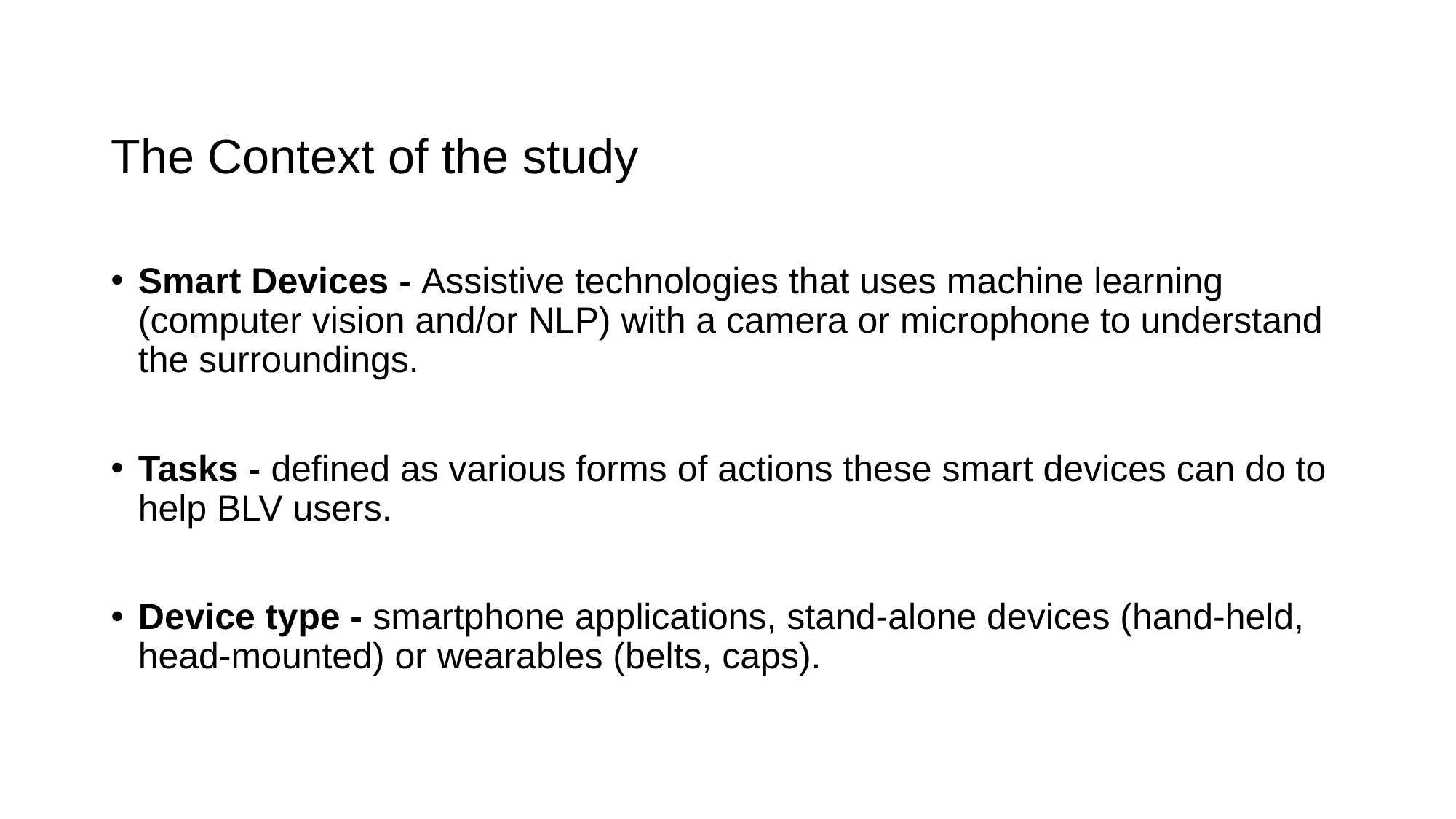

# The Context of the study
Smart Devices - Assistive technologies that uses machine learning (computer vision and/or NLP) with a camera or microphone to understand the surroundings.

Tasks - defined as various forms of actions these smart devices can do to help BLV users.

Device type - smartphone applications, stand-alone devices (hand-held, head-mounted) or wearables (belts, caps).